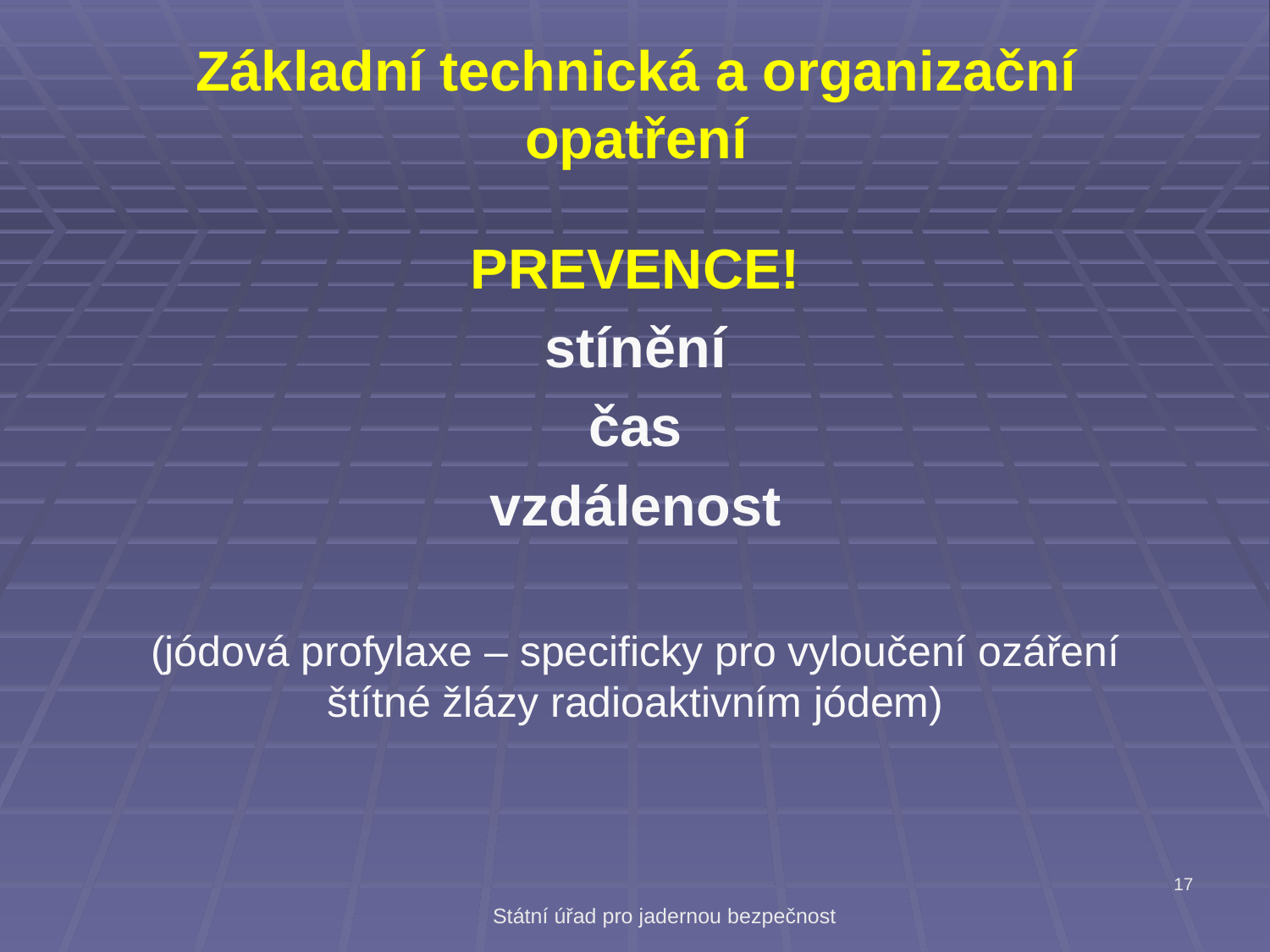

# Základní technická a organizační opatření
PREVENCE!
stínění
čas
vzdálenost

(jódová profylaxe – specificky pro vyloučení ozáření štítné žlázy radioaktivním jódem)

17
Státní úřad pro jadernou bezpečnost